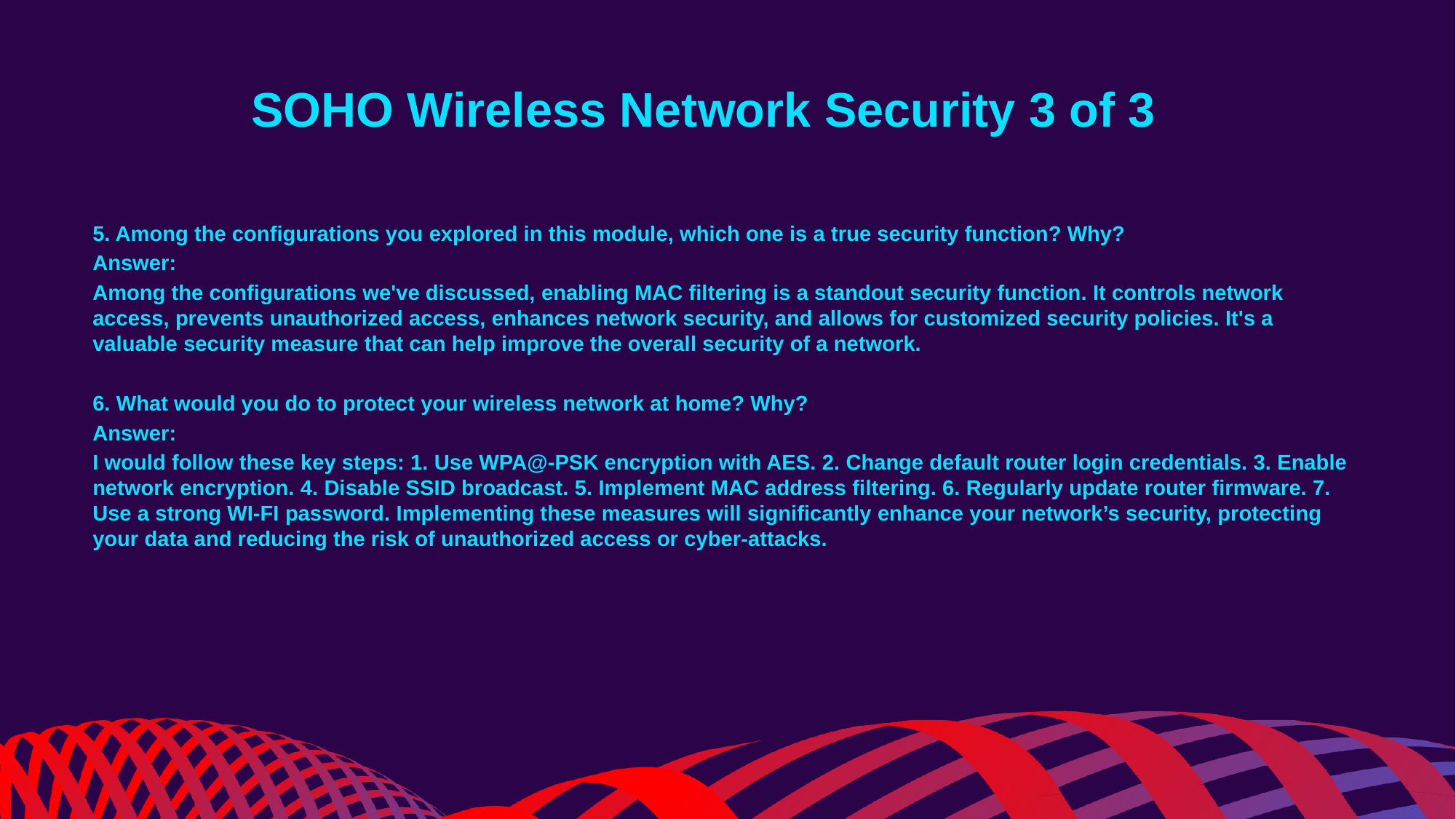

SOHO Wireless Network Security 3 of 3
5. Among the configurations you explored in this module, which one is a true security function? Why?
Answer:
Among the configurations we've discussed, enabling MAC filtering is a standout security function. It controls network access, prevents unauthorized access, enhances network security, and allows for customized security policies. It's a valuable security measure that can help improve the overall security of a network.

6. What would you do to protect your wireless network at home? Why?
Answer:
I would follow these key steps: 1. Use WPA@-PSK encryption with AES. 2. Change default router login credentials. 3. Enable network encryption. 4. Disable SSID broadcast. 5. Implement MAC address filtering. 6. Regularly update router firmware. 7. Use a strong WI-FI password. Implementing these measures will significantly enhance your network’s security, protecting your data and reducing the risk of unauthorized access or cyber-attacks.